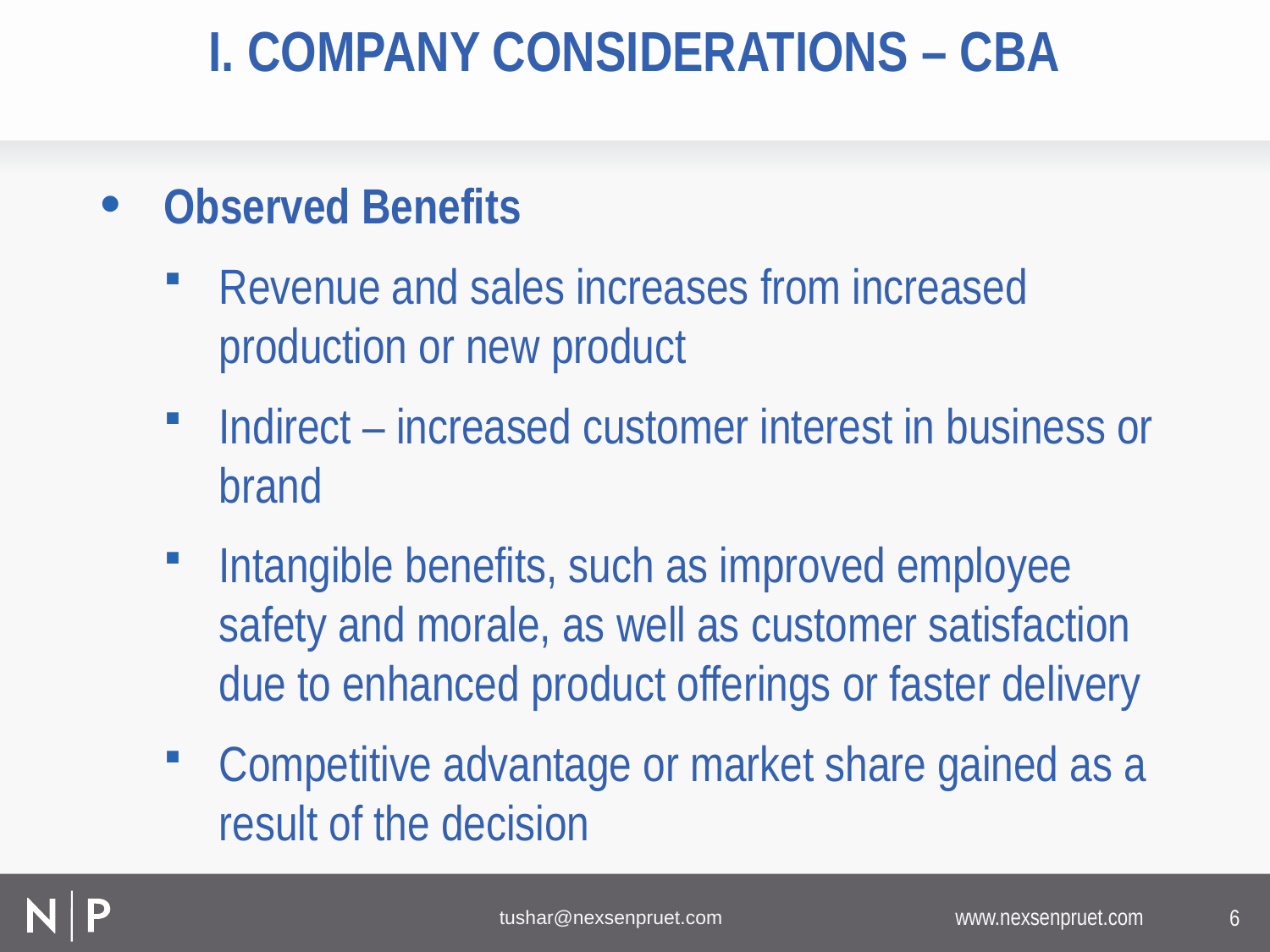

# I. Company Considerations – CBA
Observed Benefits
Revenue and sales increases from increased production or new product
Indirect – increased customer interest in business or brand
Intangible benefits, such as improved employee safety and morale, as well as customer satisfaction due to enhanced product offerings or faster delivery
Competitive advantage or market share gained as a result of the decision

6